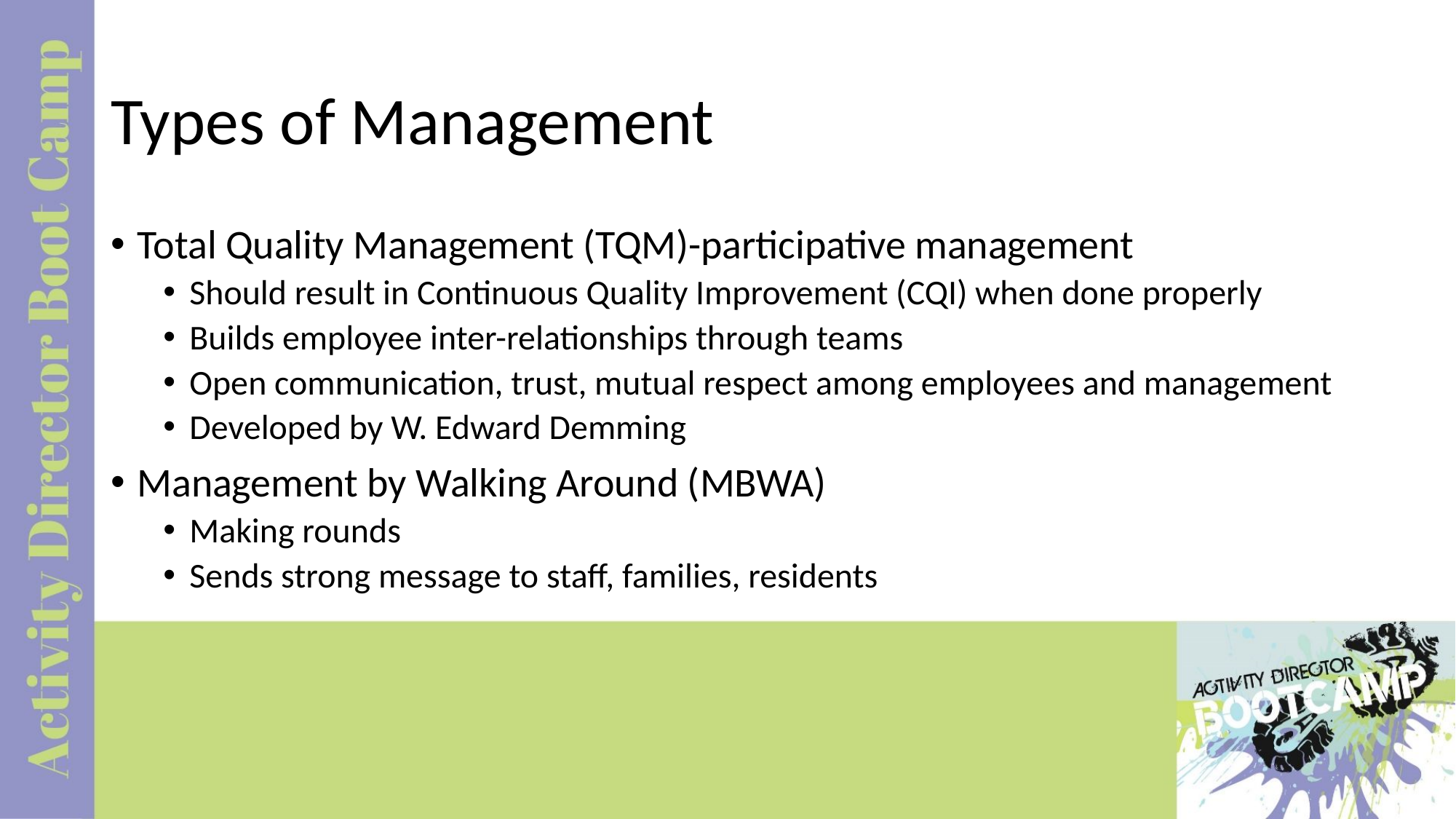

# Types of Management
Total Quality Management (TQM)-participative management
Should result in Continuous Quality Improvement (CQI) when done properly
Builds employee inter-relationships through teams
Open communication, trust, mutual respect among employees and management
Developed by W. Edward Demming
Management by Walking Around (MBWA)
Making rounds
Sends strong message to staff, families, residents